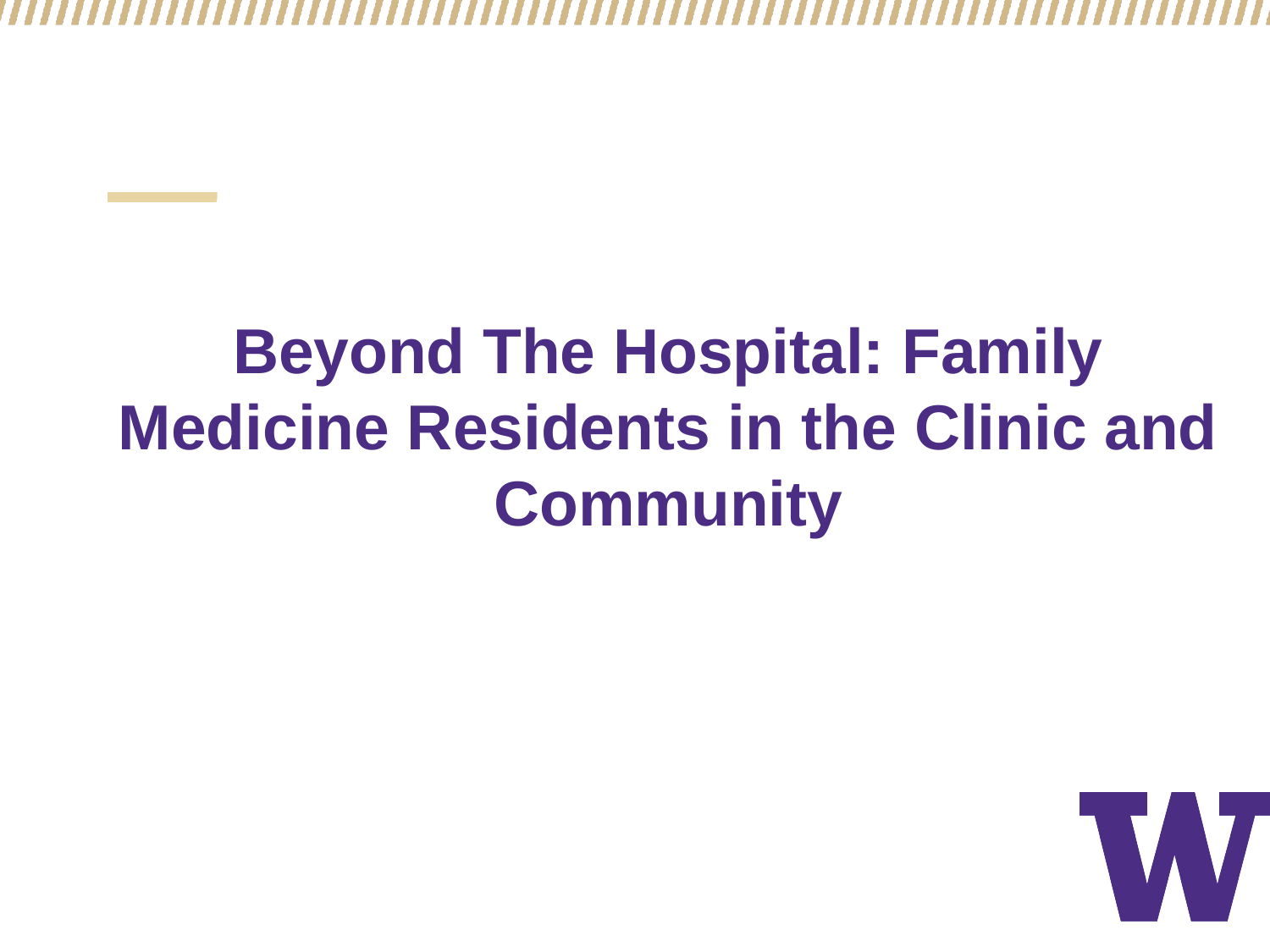

# Beyond The Hospital: Family Medicine Residents in the Clinic and Community